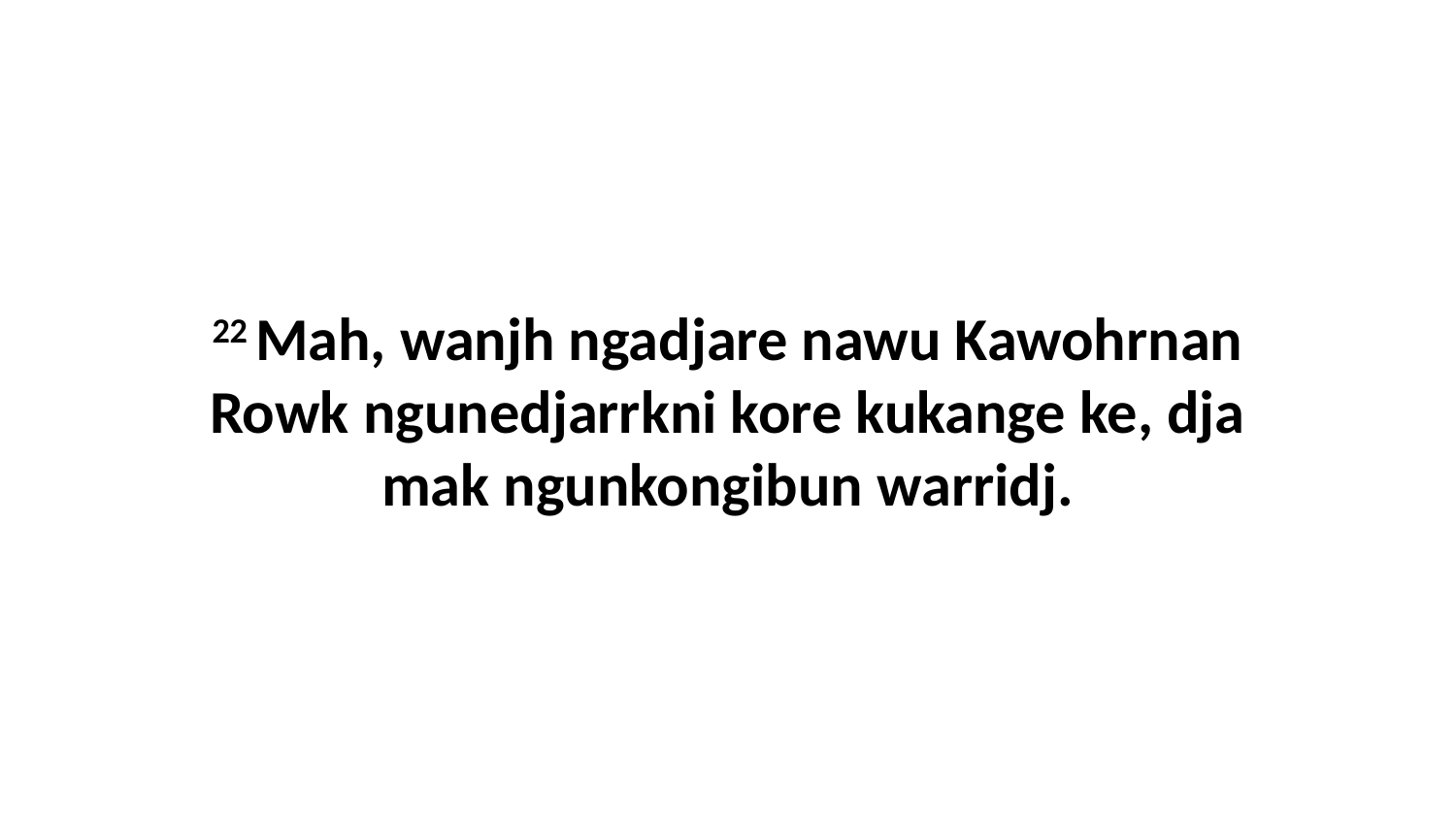

22 Mah, wanjh ngadjare nawu Kawohrnan Rowk ngunedjarrkni kore kukange ke, dja mak ngunkongibun warridj.